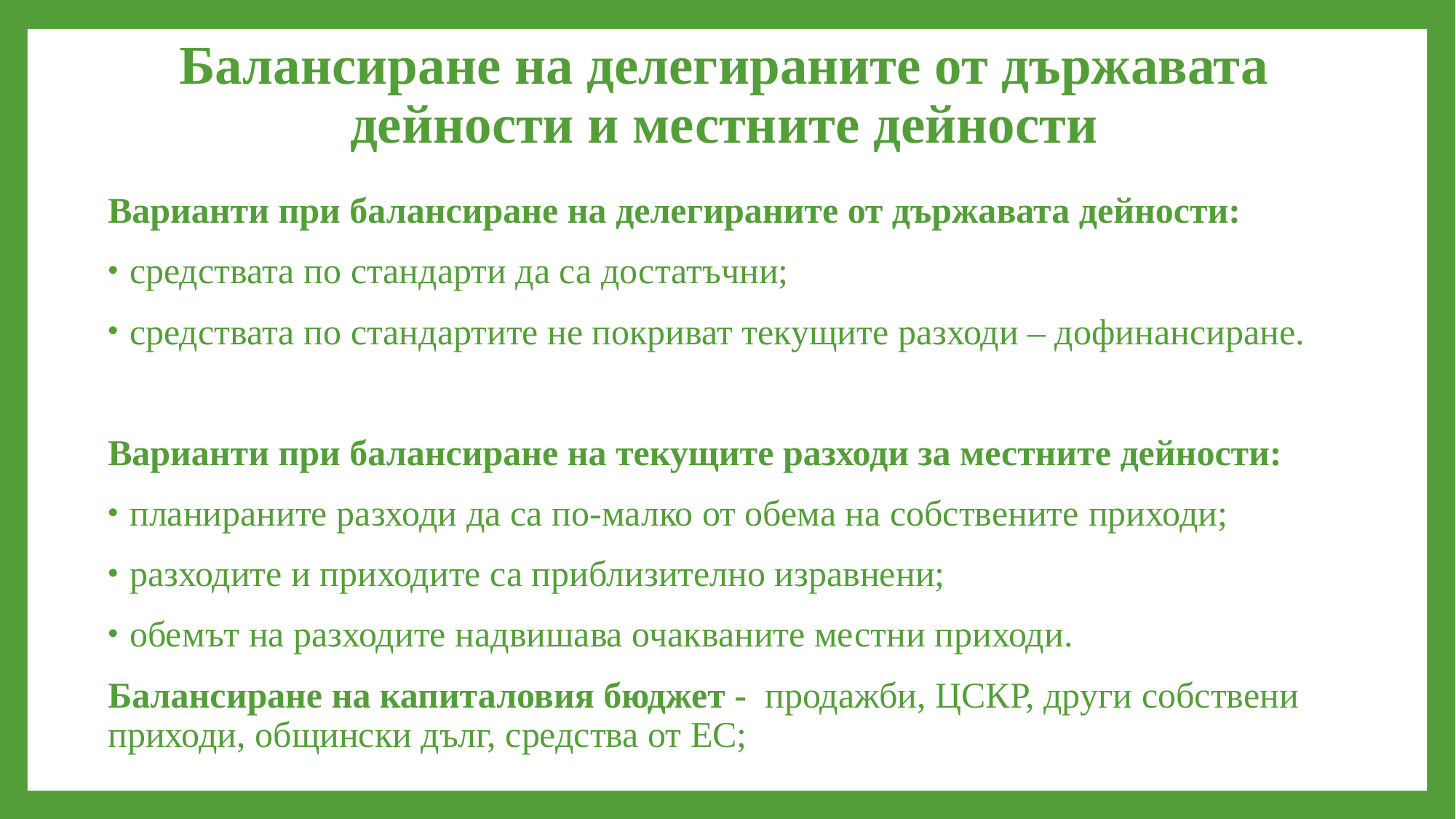

# Балансиране на делегираните от държавата дейности и местните дейности
Варианти при балансиране на делегираните от държавата дейности:
средствата по стандарти да са достатъчни;
средствата по стандартите не покриват текущите разходи – дофинансиране.

Варианти при балансиране на текущите разходи за местните дейности:
планираните разходи да са по-малко от обема на собствените приходи;
разходите и приходите са приблизително изравнени;
обемът на разходите надвишава очакваните местни приходи.
Балансиране на капиталовия бюджет -  продажби, ЦСКР, други собствени приходи, общински дълг, средства от ЕС;